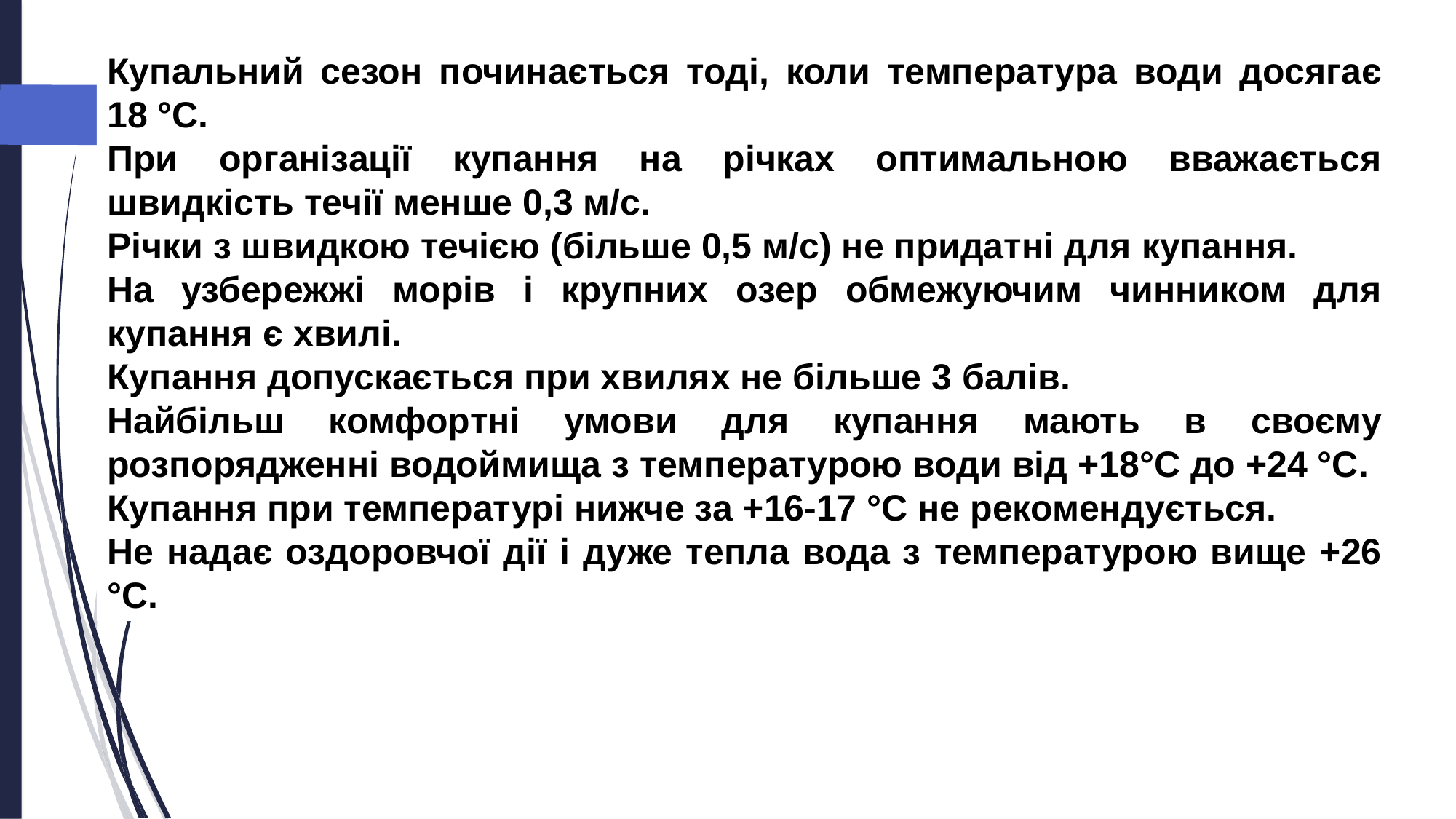

Купальний сезон починається тоді, коли температура води досягає 18 °С.
При організації купання на річках оптимальною вважається швидкість течії менше 0,3 м/с.
Річки з швидкою течією (більше 0,5 м/с) не придатні для купання.
На узбережжі морів і крупних озер обмежуючим чинником для купання є хвилі.
Купання допускається при хвилях не більше 3 балів.
Найбільш комфортні умови для купання мають в своєму розпорядженні водоймища з температурою води від +18°С до +24 °С.
Купання при температурі нижче за +16-17 °С не рекомендується.
Не надає оздоровчої дії і дуже тепла вода з температурою вище +26 °С.